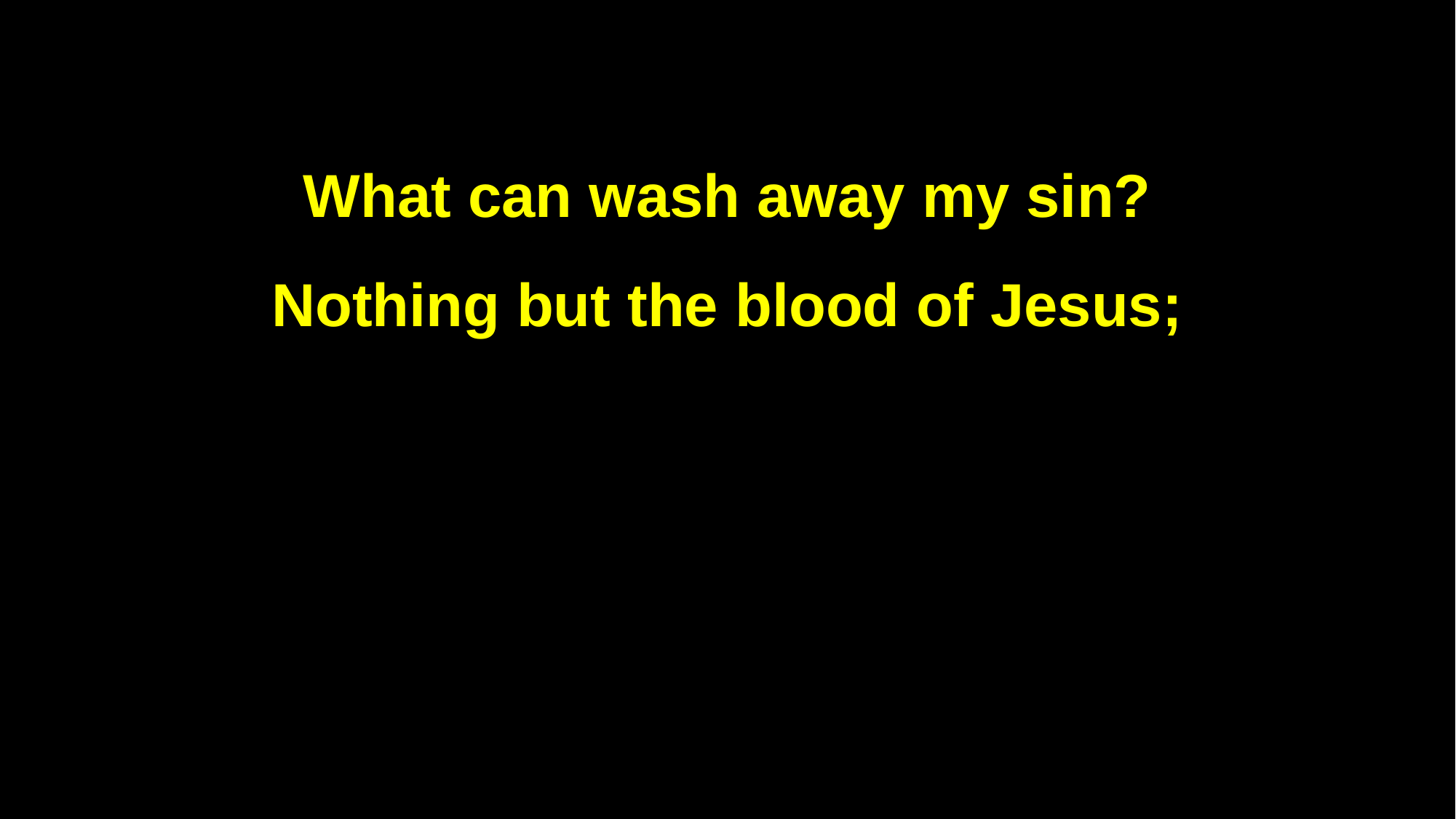

What can wash away my sin?
Nothing but the blood of Jesus;